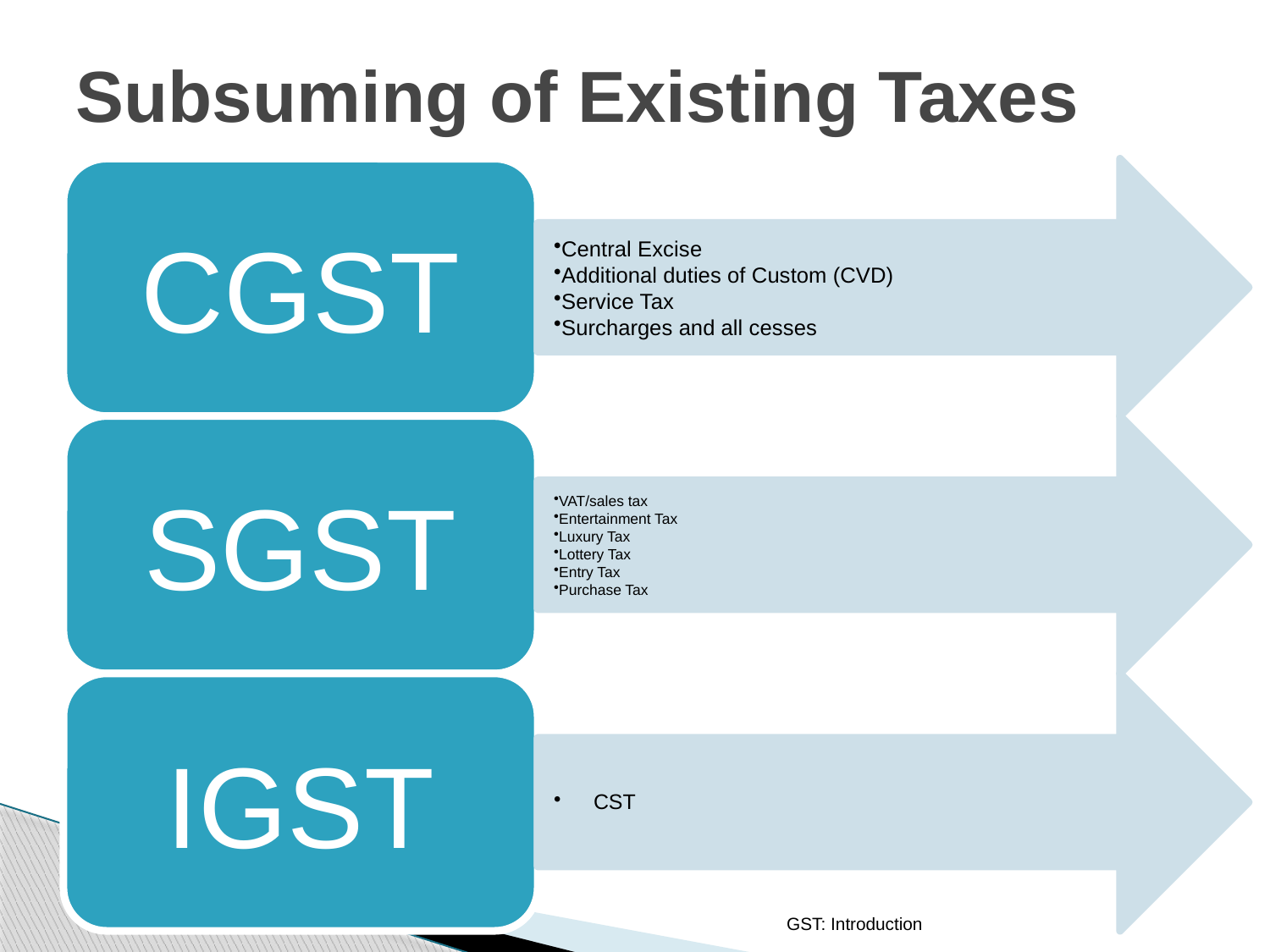

# Subsuming of Existing Taxes
CGST
Central Excise
Additional duties of Custom (CVD)
Service Tax
SGST
VAT/sales tax
Entertainment Tax
Luxury Tax
Lottery Tax
Entry Tax
Purchase Tax
Surcharges and all cesses
IGST
CST
GST: Introduction